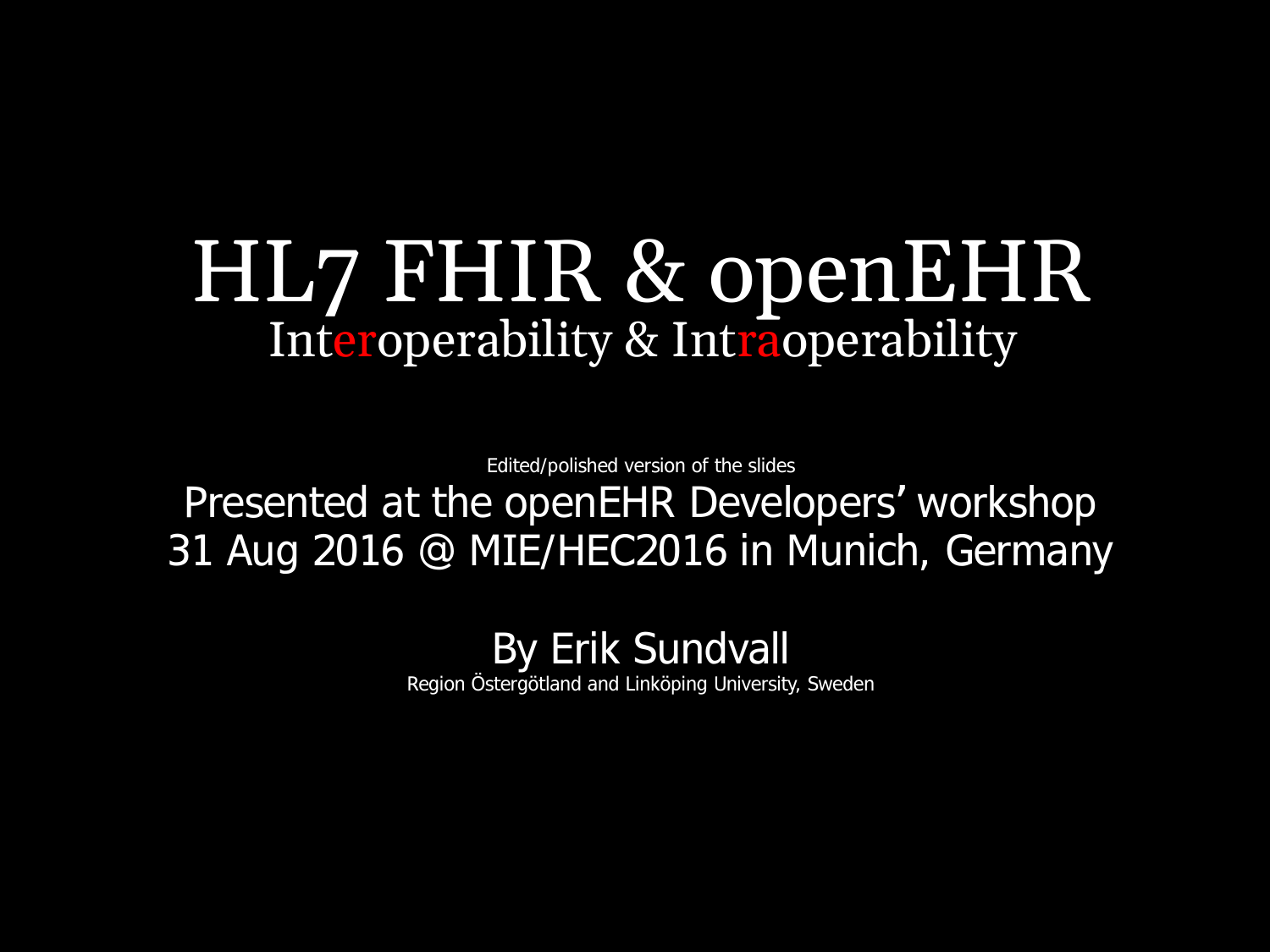

HL7 FHIR & openEHR
Interoperability & Intraoperability
Edited/polished version of the slides
 Presented at the openEHR Developers’ workshop
31 Aug 2016 @ MIE/HEC2016 in Munich, Germany

By Erik Sundvall
Region Östergötland and Linköping University, Sweden